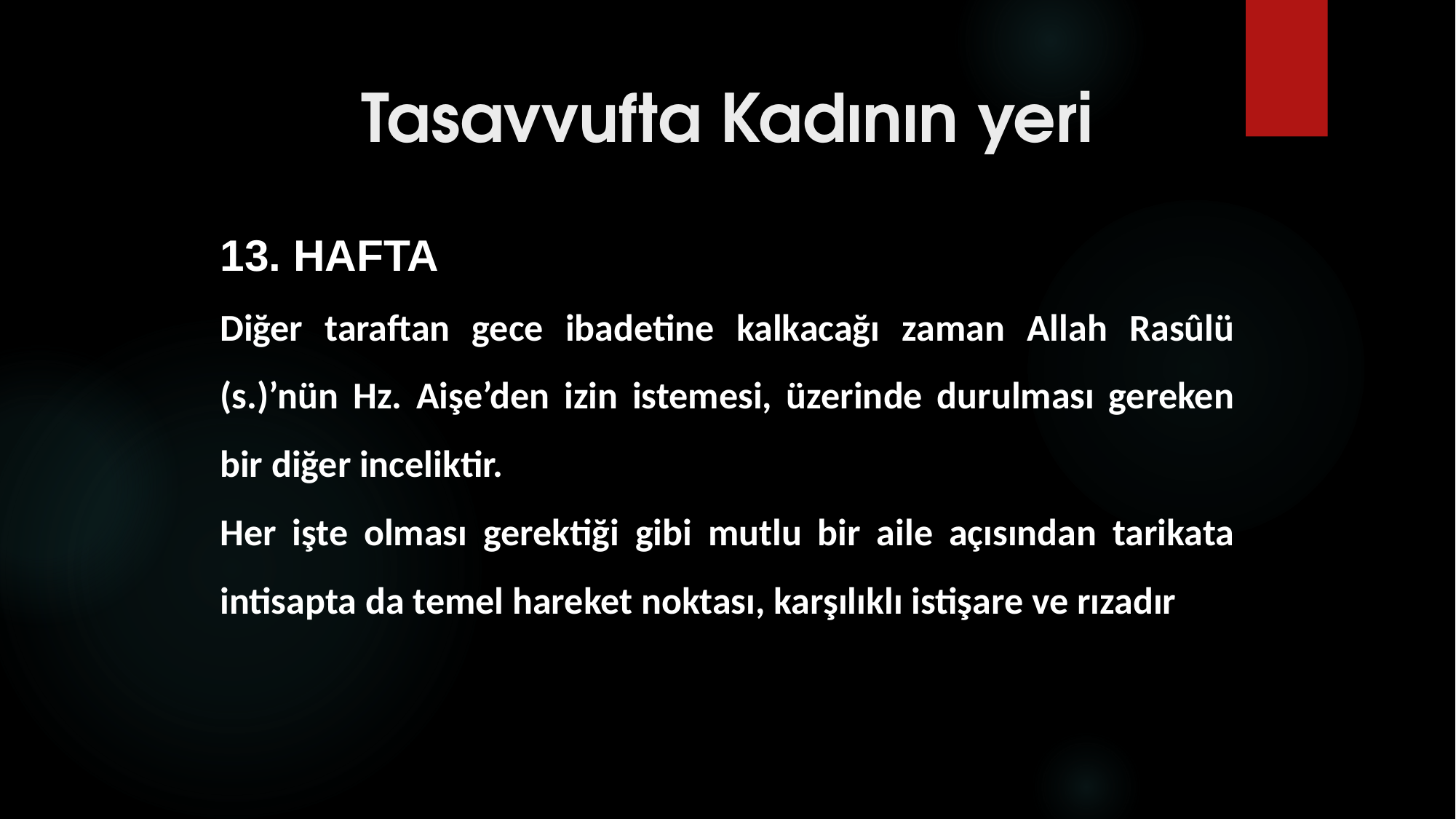

# Tasavvufta Kadının yeri
13. HAFTA
Diğer taraftan gece ibadetine kalkacağı zaman Allah Rasûlü (s.)’nün Hz. Aişe’den izin istemesi, üzerinde durulması gereken bir diğer inceliktir.
Her işte olması gerektiği gibi mutlu bir aile açısından tarikata intisapta da temel hareket noktası, karşılıklı istişare ve rızadır